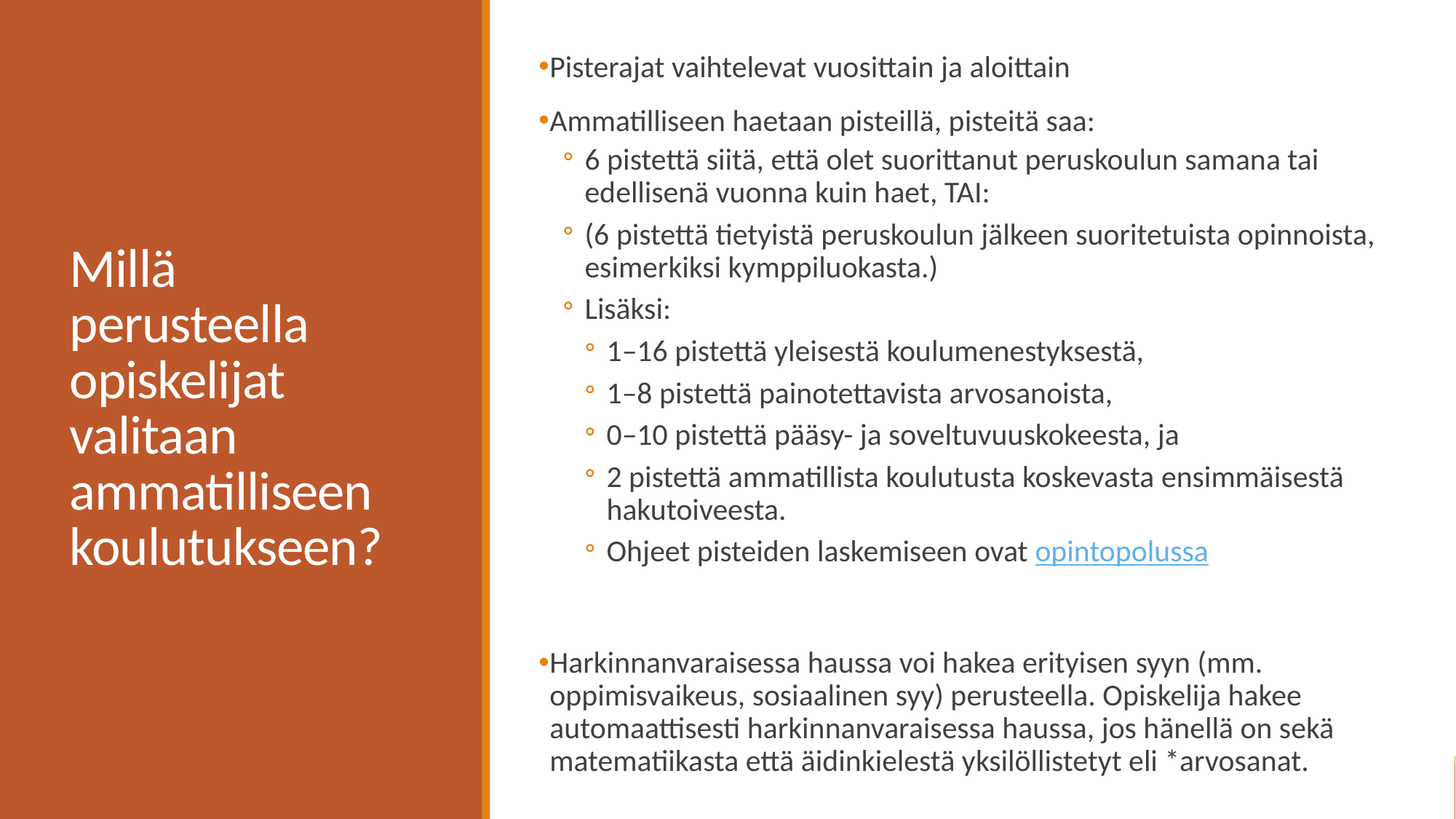

Pisterajat vaihtelevat vuosittain ja aloittain
Ammatilliseen haetaan pisteillä, pisteitä saa:​
6 pistettä siitä, että olet suorittanut peruskoulun samana tai edellisenä vuonna kuin haet, TAI:
(6 pistettä tietyistä peruskoulun jälkeen suoritetuista opinnoista, esimerkiksi kymppiluokasta.)
Lisäksi:
1–16 pistettä yleisestä koulumenestyksestä,
1–8 pistettä painotettavista arvosanoista,
0–10 pistettä pääsy- ja soveltuvuuskokeesta, ja
2 pistettä ammatillista koulutusta koskevasta ensimmäisestä hakutoiveesta.
Ohjeet pisteiden laskemiseen ovat opintopolussa

Harkinnanvaraisessa haussa voi hakea erityisen syyn (mm. oppimisvaikeus, sosiaalinen syy) perusteella. Opiskelija hakee automaattisesti harkinnanvaraisessa haussa, jos hänellä on sekä matematiikasta että äidinkielestä yksilöllistetyt eli *arvosanat.
# Millä perusteella opiskelijat valitaan ammatilliseen koulutukseen?